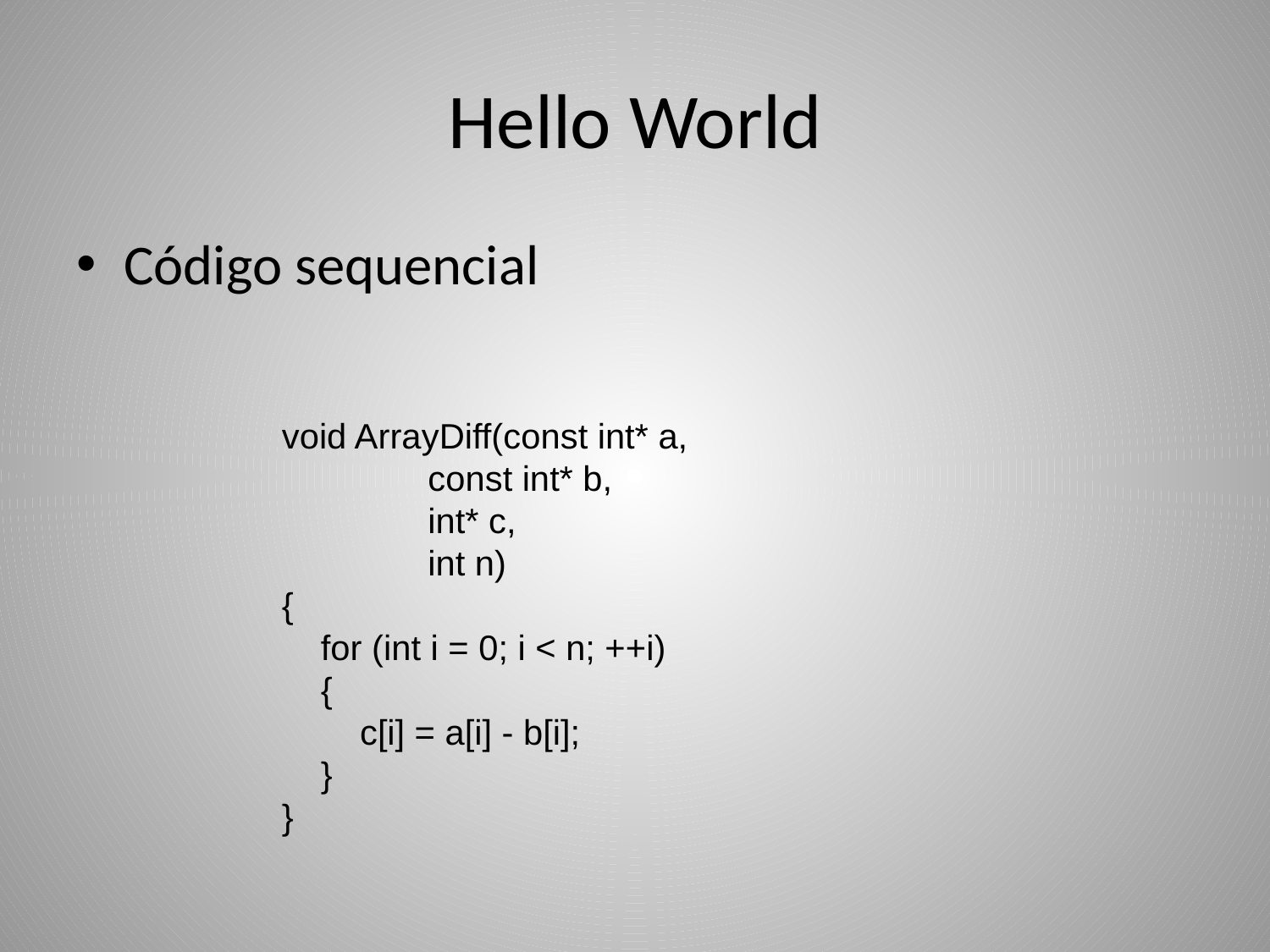

# Hello World
Código sequencial
void ArrayDiff(const int* a,
               const int* b,
               int* c,
               int n)
{
    for (int i = 0; i < n; ++i)
    {
        c[i] = a[i] - b[i];
    }
}